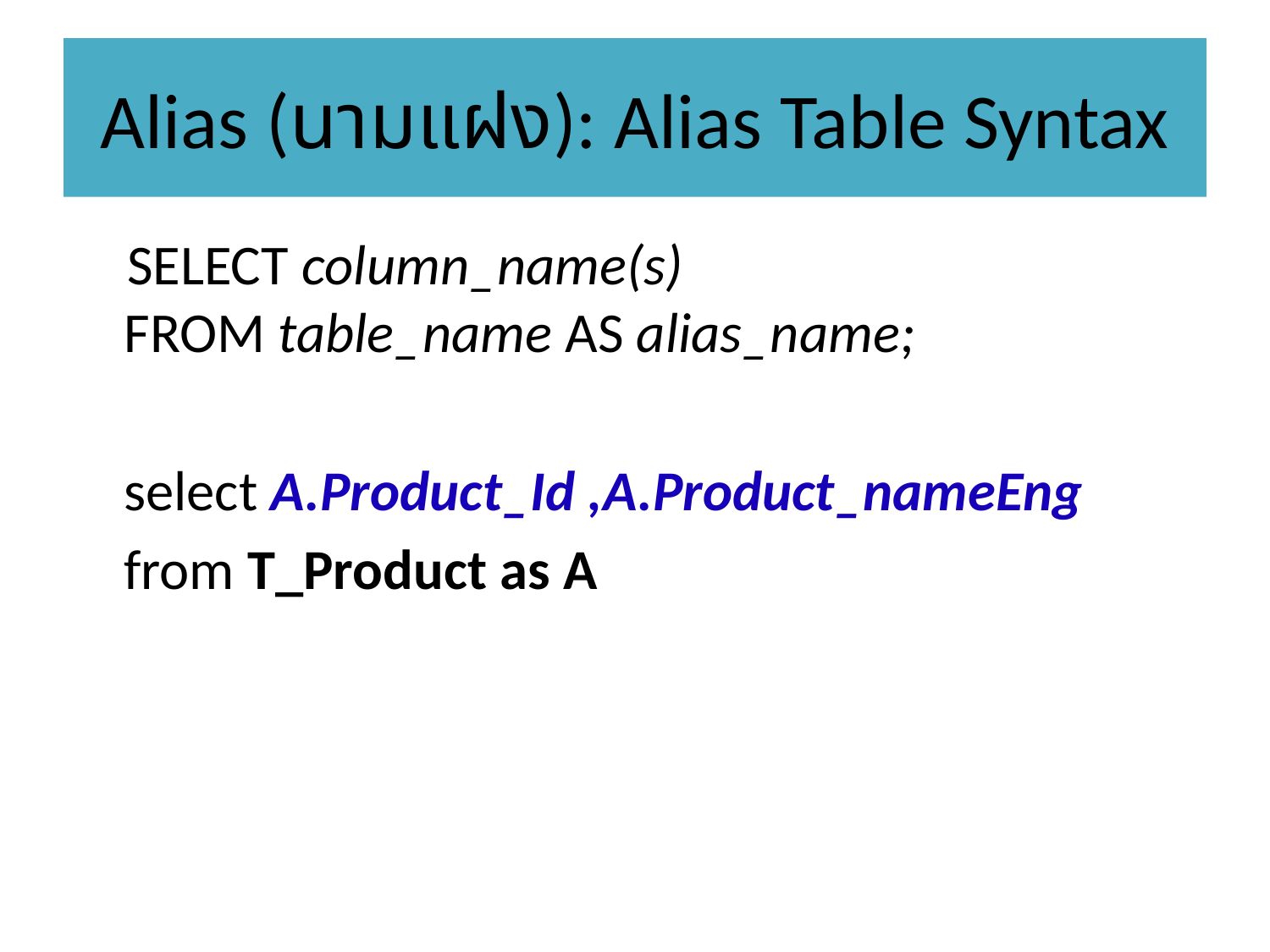

# Alias (นามแฝง): Alias Table Syntax
    SELECT column_name(s)
FROM table_name AS alias_name;

	select A.Product_Id ,A.Product_nameEng
	from T_Product as A